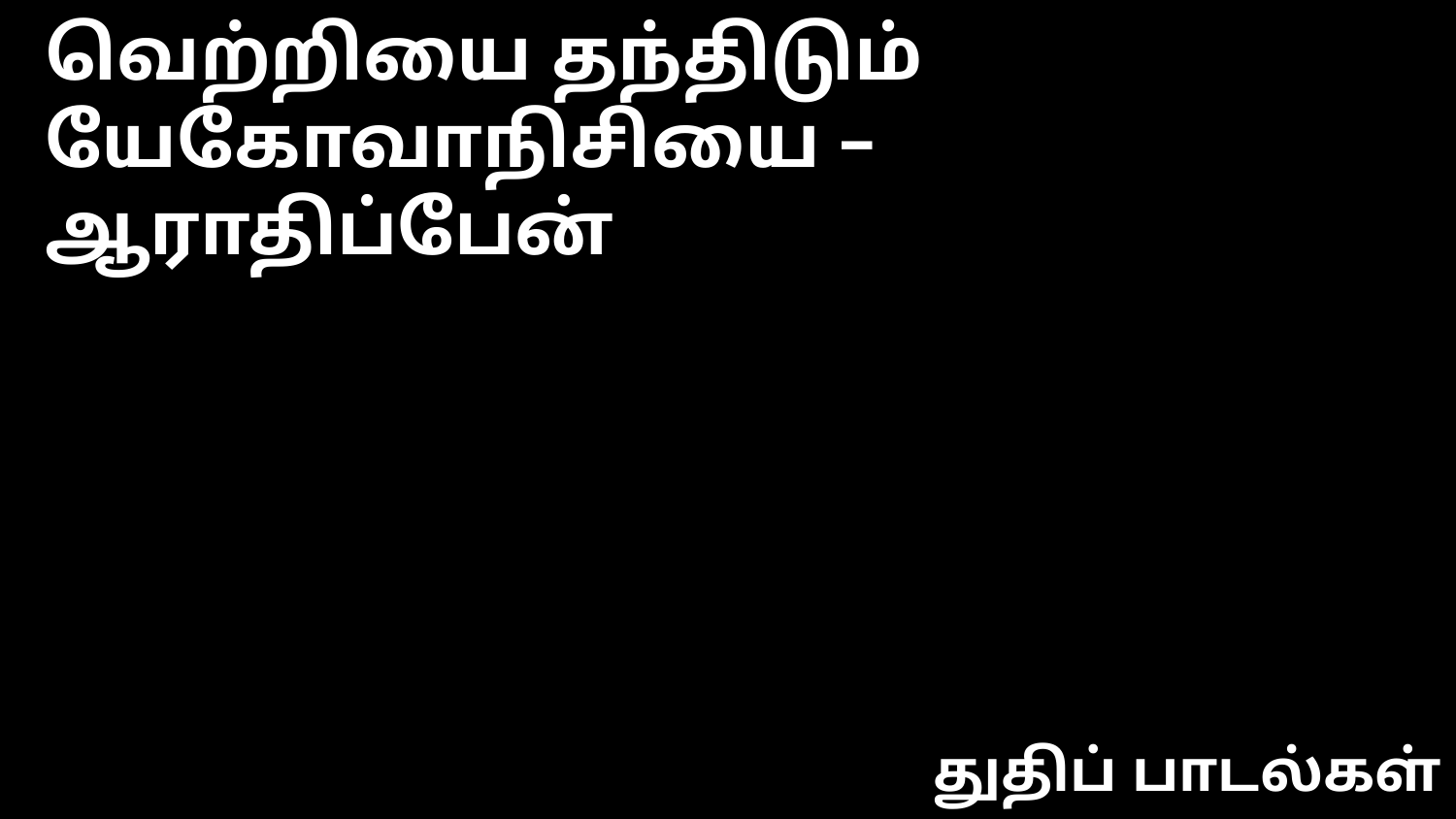

வெற்றியை தந்திடும் யேகோவாநிசியை – ஆராதிப்பேன்

துதிப் பாடல்கள்